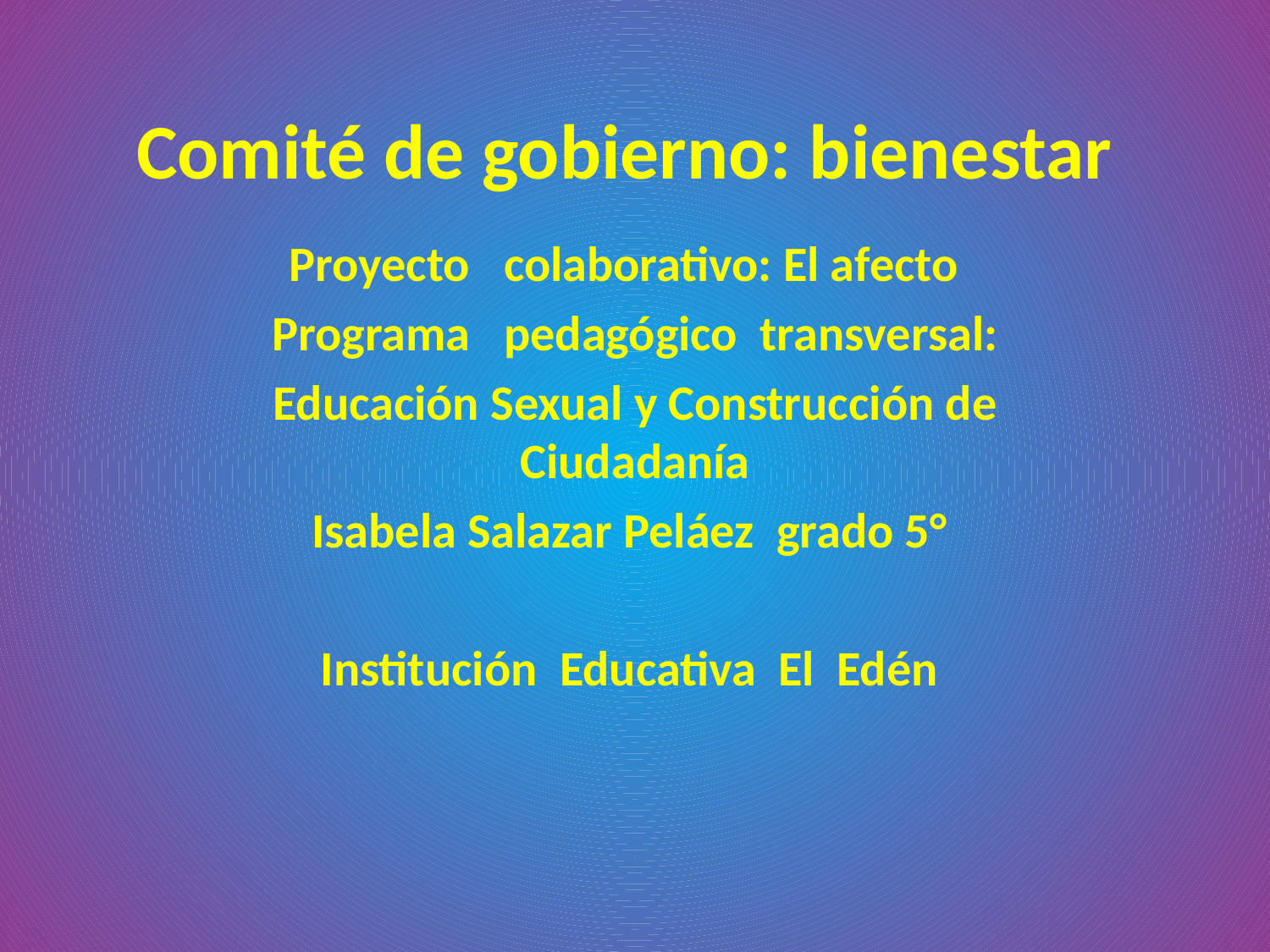

# Comité de gobierno: bienestar
Proyecto   colaborativo: El afecto
Programa   pedagógico  transversal:
Educación Sexual y Construcción de Ciudadanía
Isabela Salazar Peláez  grado 5°

Institución  Educativa  El  Edén